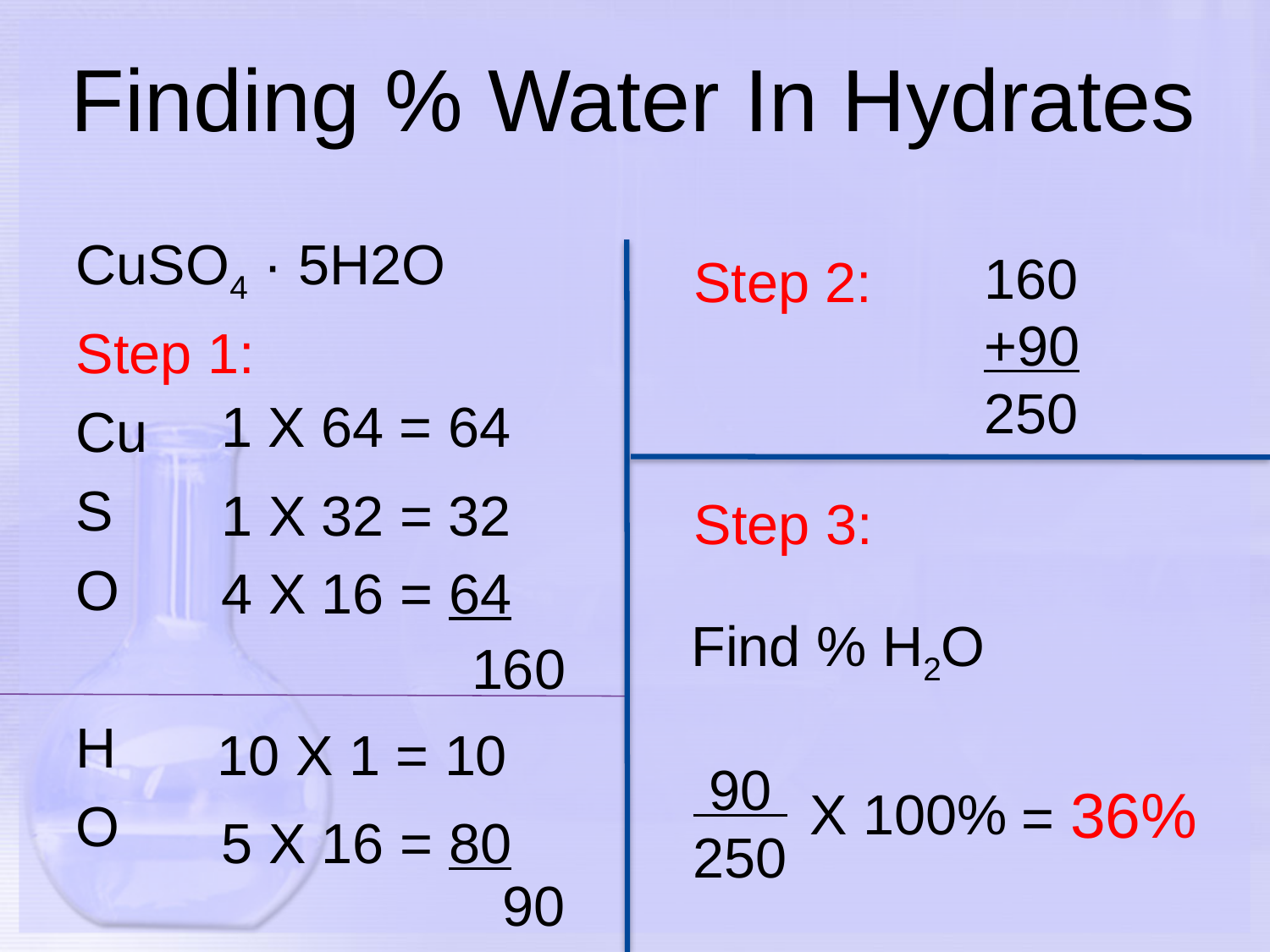

# Finding % Water In Hydrates
CuSO4 · 5H2O
Step 1:
Cu
S
O
			      160
H
O
			        90

160
+90
250
Step 2:
1 X 64 = 64
1 X 32 = 32
Step 3:
4 X 16 = 64
Find % H2O
10 X 1 = 10
 90
250
= 36%
X 100%
5 X 16 = 80